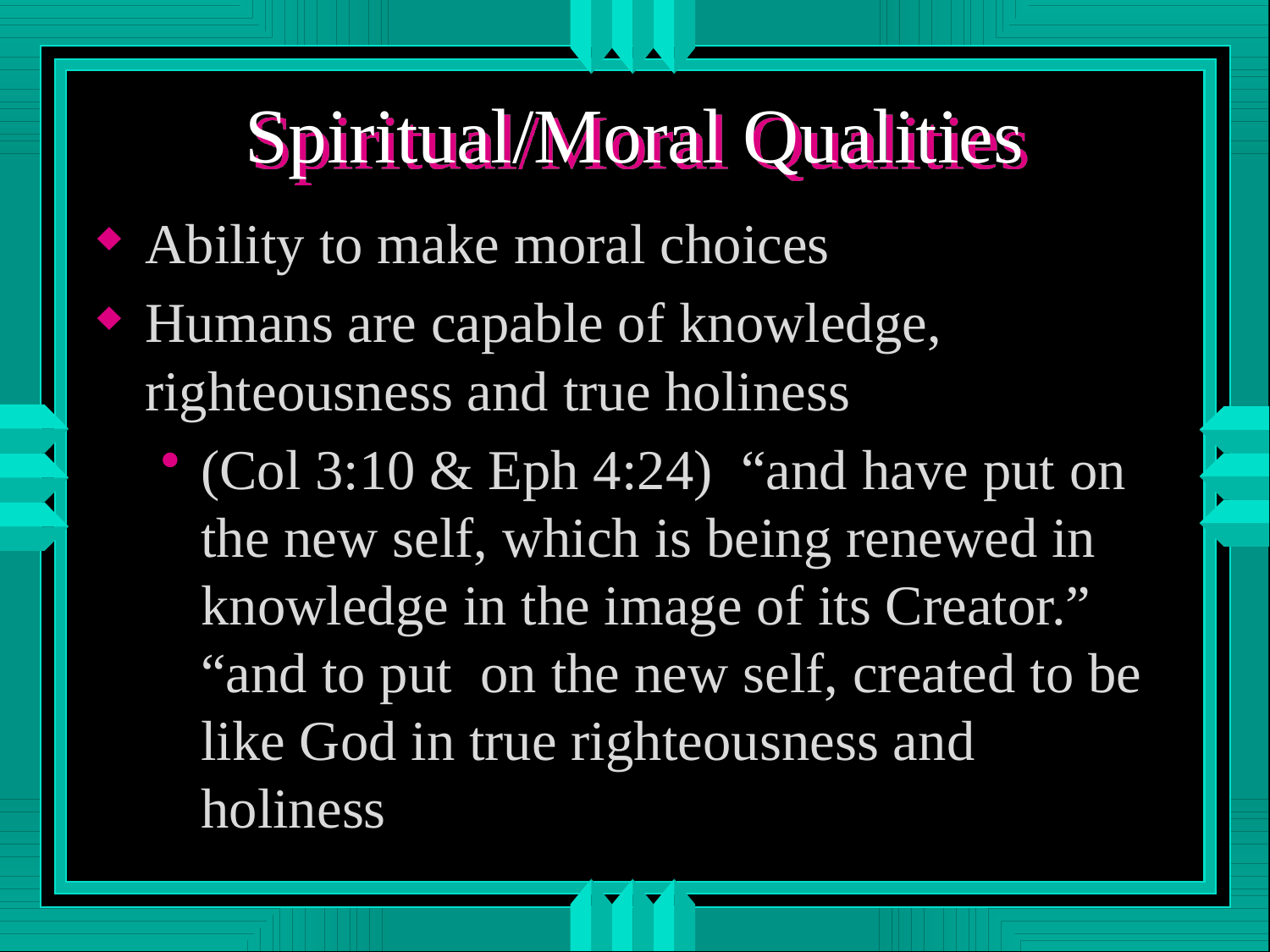

# Spiritual/Moral Qualities
Ability to make moral choices
Humans are capable of knowledge, righteousness and true holiness
(Col 3:10 & Eph 4:24)  “and have put on the new self, which is being renewed in knowledge in the image of its Creator.”  “and to put  on the new self, created to be like God in true righteousness and holiness